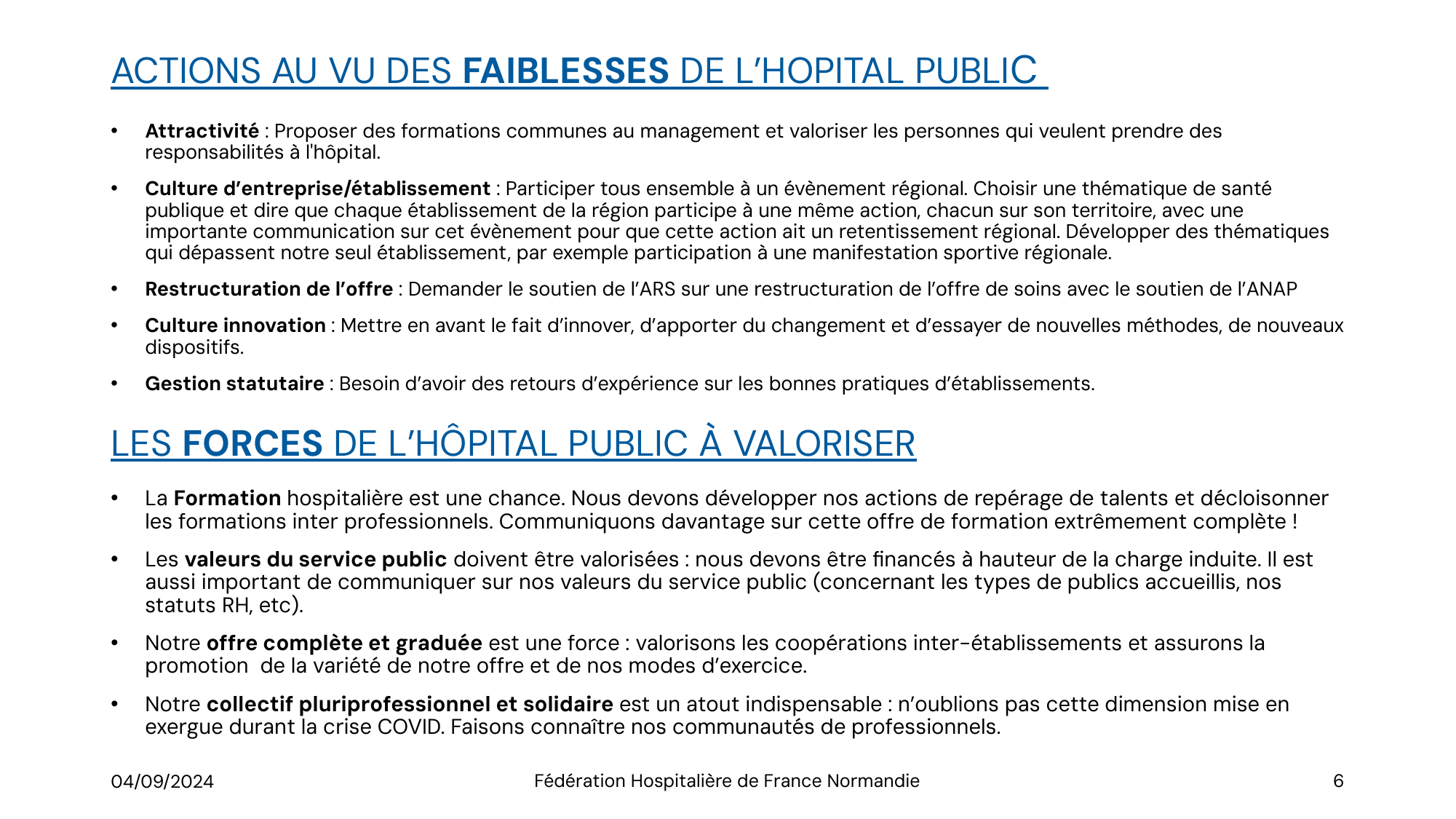

# ACTIONS AU VU DES FAIBLESSES DE L’HOPITAL PUBLIC
Attractivité : Proposer des formations communes au management et valoriser les personnes qui veulent prendre des responsabilités à l'hôpital.
Culture d’entreprise/établissement : Participer tous ensemble à un évènement régional. Choisir une thématique de santé publique et dire que chaque établissement de la région participe à une même action, chacun sur son territoire, avec une importante communication sur cet évènement pour que cette action ait un retentissement régional. Développer des thématiques qui dépassent notre seul établissement, par exemple participation à une manifestation sportive régionale.
Restructuration de l’offre : Demander le soutien de l’ARS sur une restructuration de l’offre de soins avec le soutien de l’ANAP
Culture innovation : Mettre en avant le fait d’innover, d’apporter du changement et d’essayer de nouvelles méthodes, de nouveaux dispositifs.
Gestion statutaire : Besoin d’avoir des retours d’expérience sur les bonnes pratiques d’établissements.
LES FORCES DE L’HÔPITAL PUBLIC À VALORISER
La Formation hospitalière est une chance. Nous devons développer nos actions de repérage de talents et décloisonner les formations inter professionnels. Communiquons davantage sur cette offre de formation extrêmement complète !
Les valeurs du service public doivent être valorisées : nous devons être financés à hauteur de la charge induite. Il est aussi important de communiquer sur nos valeurs du service public (concernant les types de publics accueillis, nos statuts RH, etc).
Notre offre complète et graduée est une force : valorisons les coopérations inter-établissements et assurons la promotion  de la variété de notre offre et de nos modes d’exercice.
Notre collectif pluriprofessionnel et solidaire est un atout indispensable : n’oublions pas cette dimension mise en exergue durant la crise COVID. Faisons connaître nos communautés de professionnels.
04/09/2024
Fédération Hospitalière de France Normandie
6